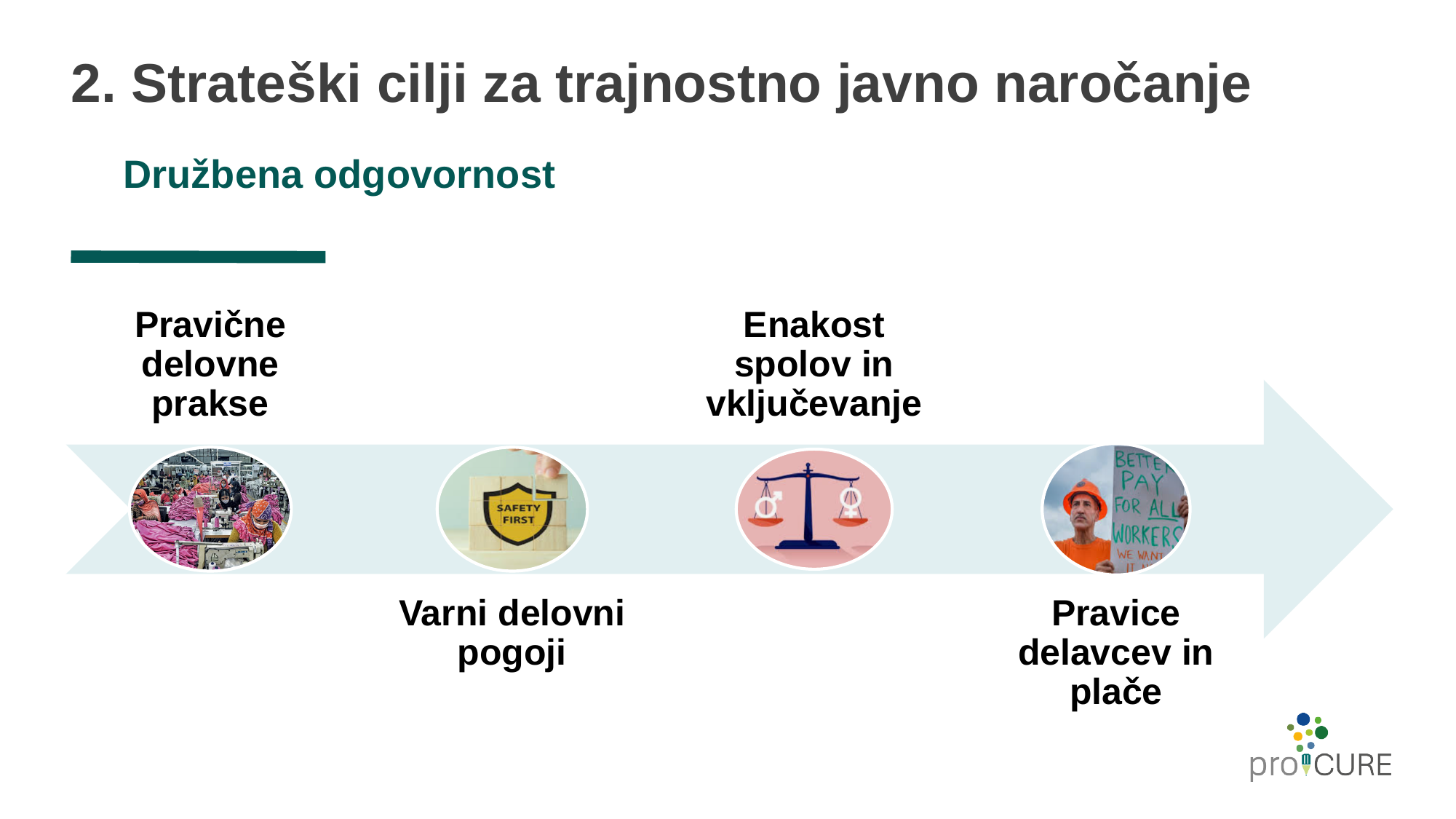

# 2. Strateški cilji za trajnostno javno naročanje
Družbena odgovornost
Pravične delovne prakse
Varni delovni pogoji
Enakost spolov in vključevanje
Pravice delavcev in plače